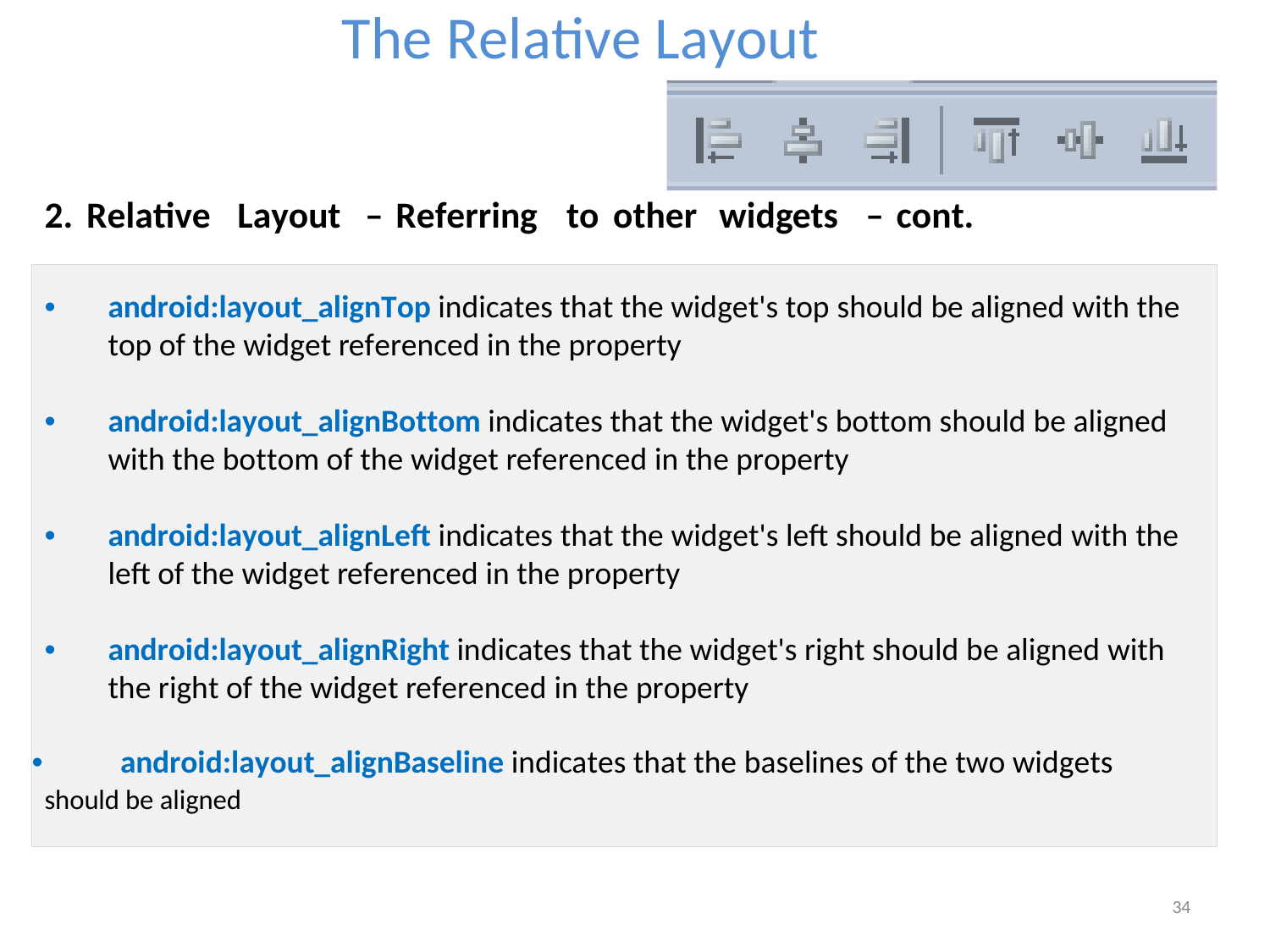

The Relative Layout

2.
Relative
Layout
–
Referring
to
other
widgets
–
cont.

•	android:layout_alignTop indicates that the widget's top should be aligned with the top of the widget referenced in the property
•	android:layout_alignBottom indicates that the widget's bottom should be aligned with the bottom of the widget referenced in the property
•	android:layout_alignLeft indicates that the widget's left should be aligned with the left of the widget referenced in the property
•	android:layout_alignRight indicates that the widget's right should be aligned with the right of the widget referenced in the property
•	android:layout_alignBaseline indicates that the baselines of the two widgets
should be aligned
34